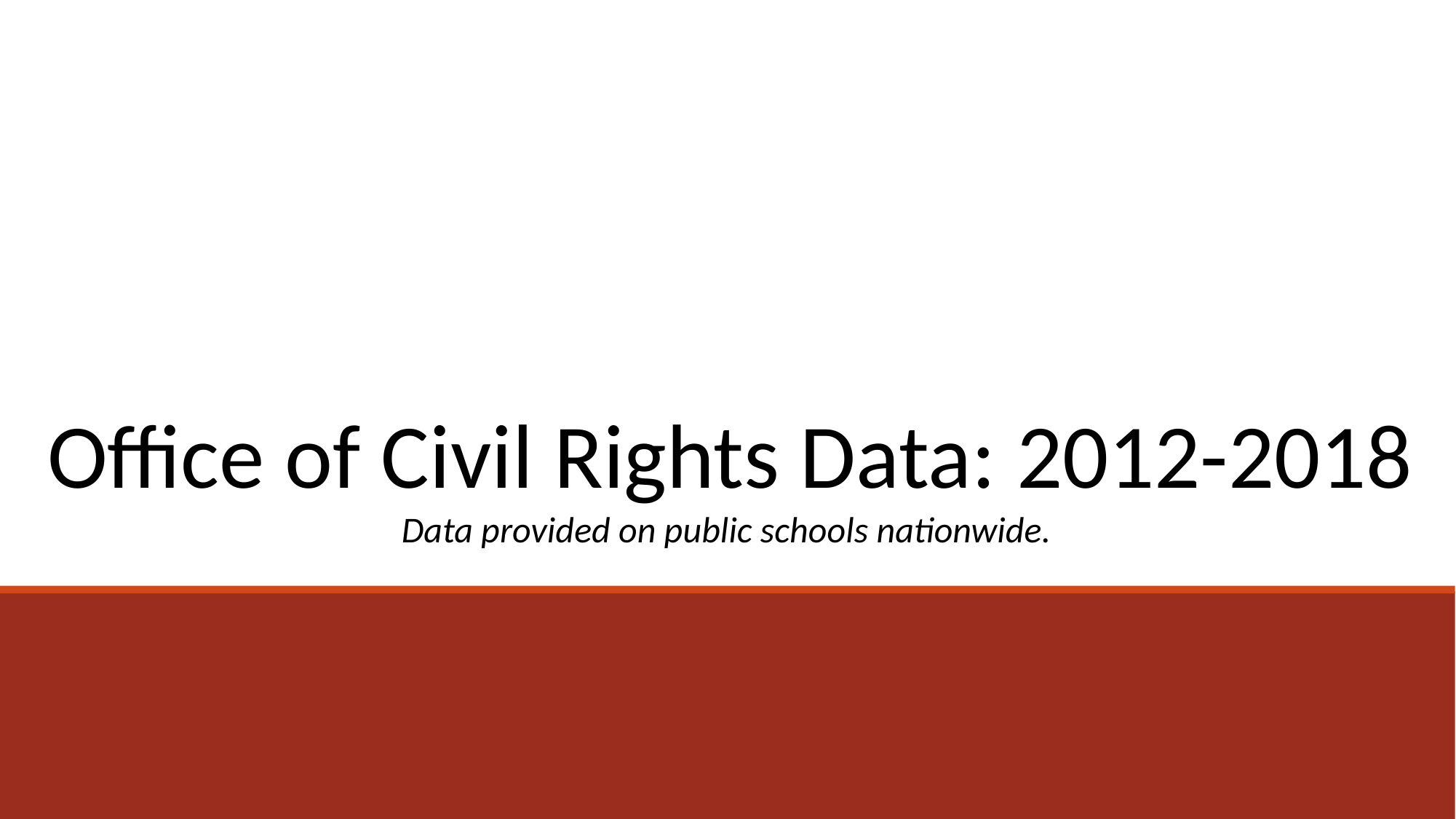

# Office of Civil Rights Data: 2012-2018 Data provided on public schools nationwide.